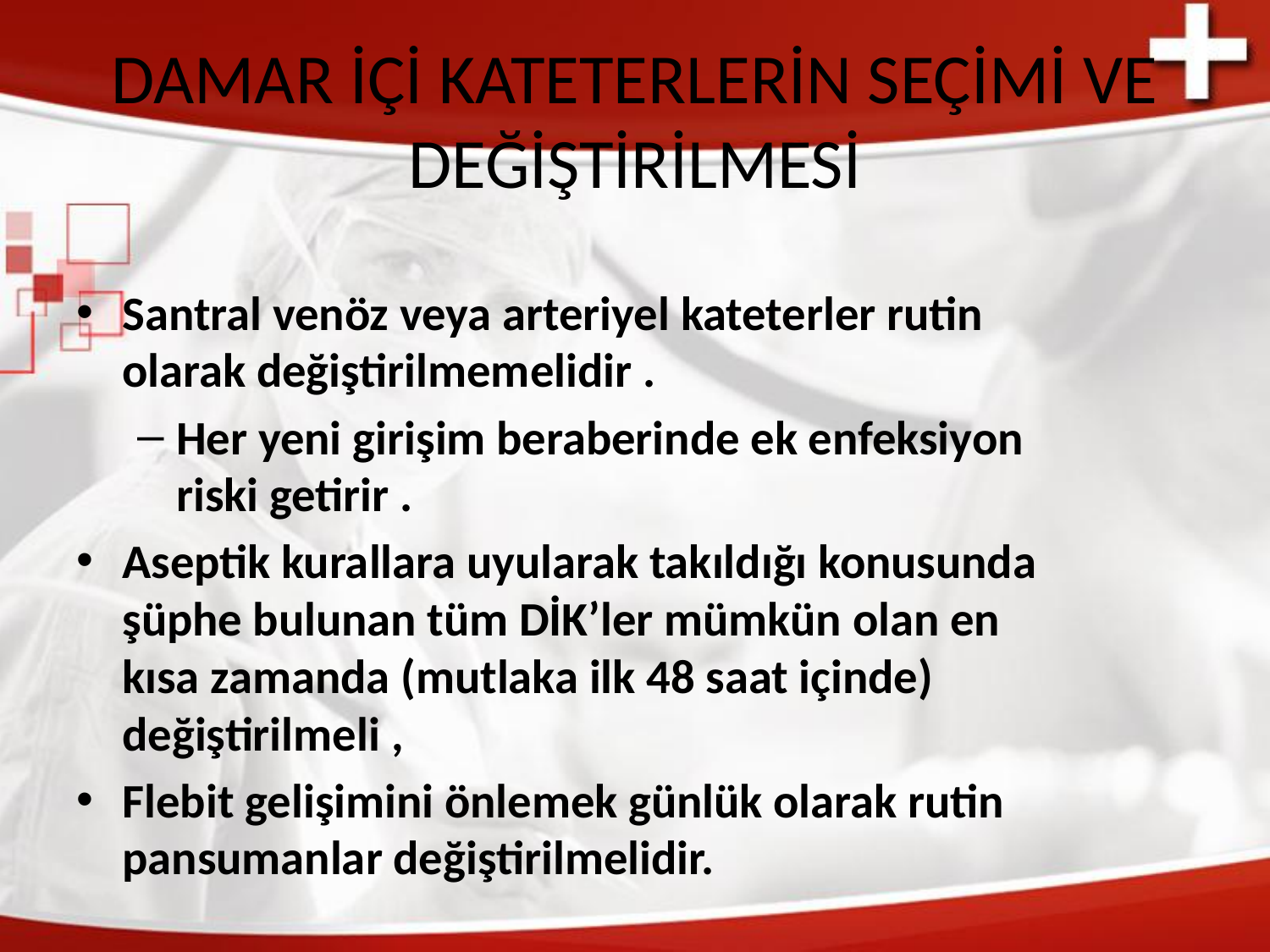

# DAMAR İÇİ KATETERLERİN SEÇİMİ VE DEĞİŞTİRİLMESİ
Santral venöz veya arteriyel kateterler rutin olarak değiştirilmemelidir .
Her yeni girişim beraberinde ek enfeksiyon riski getirir .
Aseptik kurallara uyularak takıldığı konusunda şüphe bulunan tüm DİK’ler mümkün olan en kısa zamanda (mutlaka ilk 48 saat içinde) değiştirilmeli ,
Flebit gelişimini önlemek günlük olarak rutin pansumanlar değiştirilmelidir.